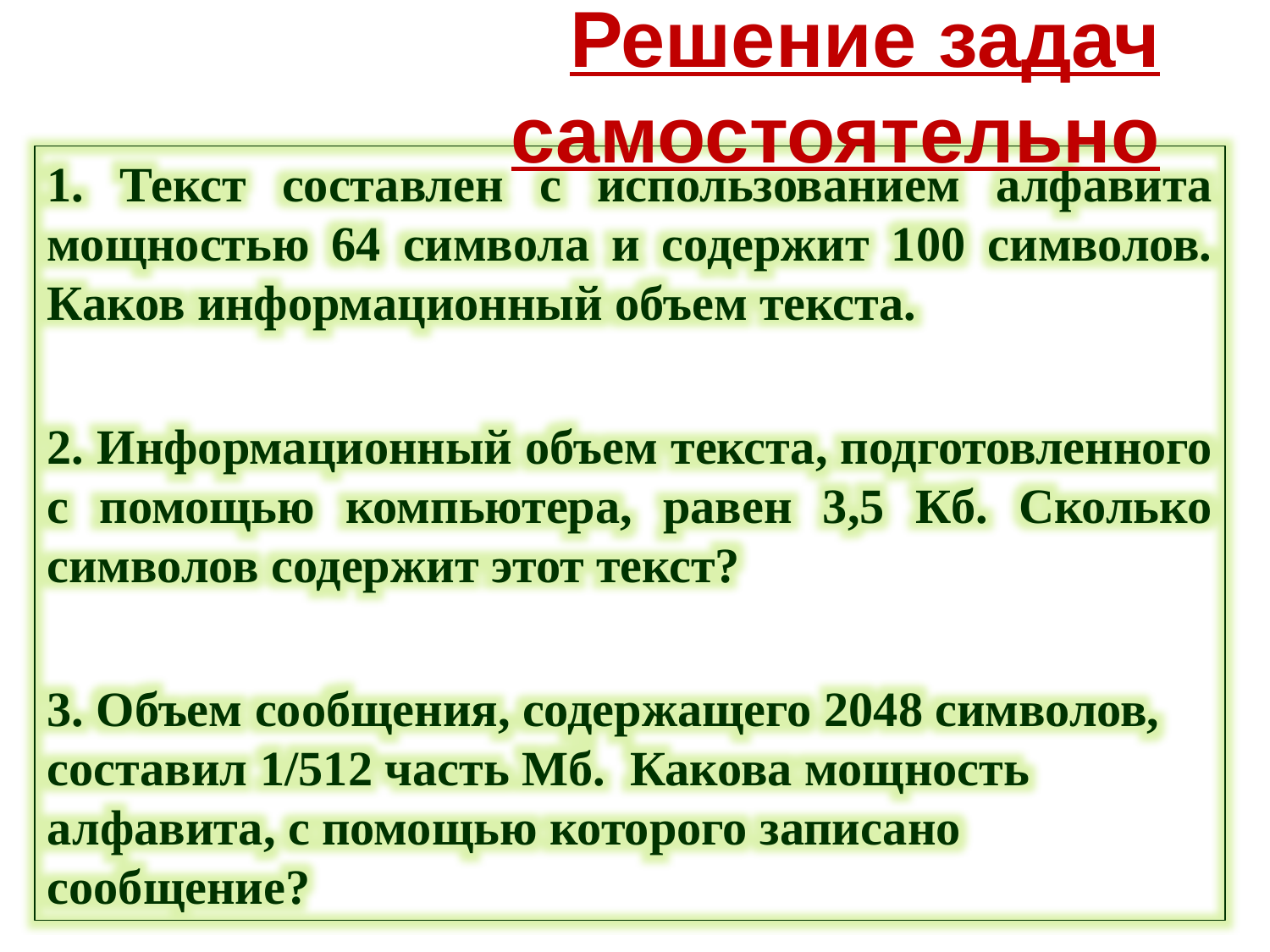

Решение задач самостоятельно
1. Текст составлен с использованием алфавита мощностью 64 символа и содержит 100 символов. Каков информационный объем текста.

2. Информационный объем текста, подготовленного с помощью компьютера, равен 3,5 Кб. Сколько символов содержит этот текст?

3. Объем сообщения, содержащего 2048 символов, составил 1/512 часть Мб.  Какова мощность  алфавита, с помощью которого записано сообщение?